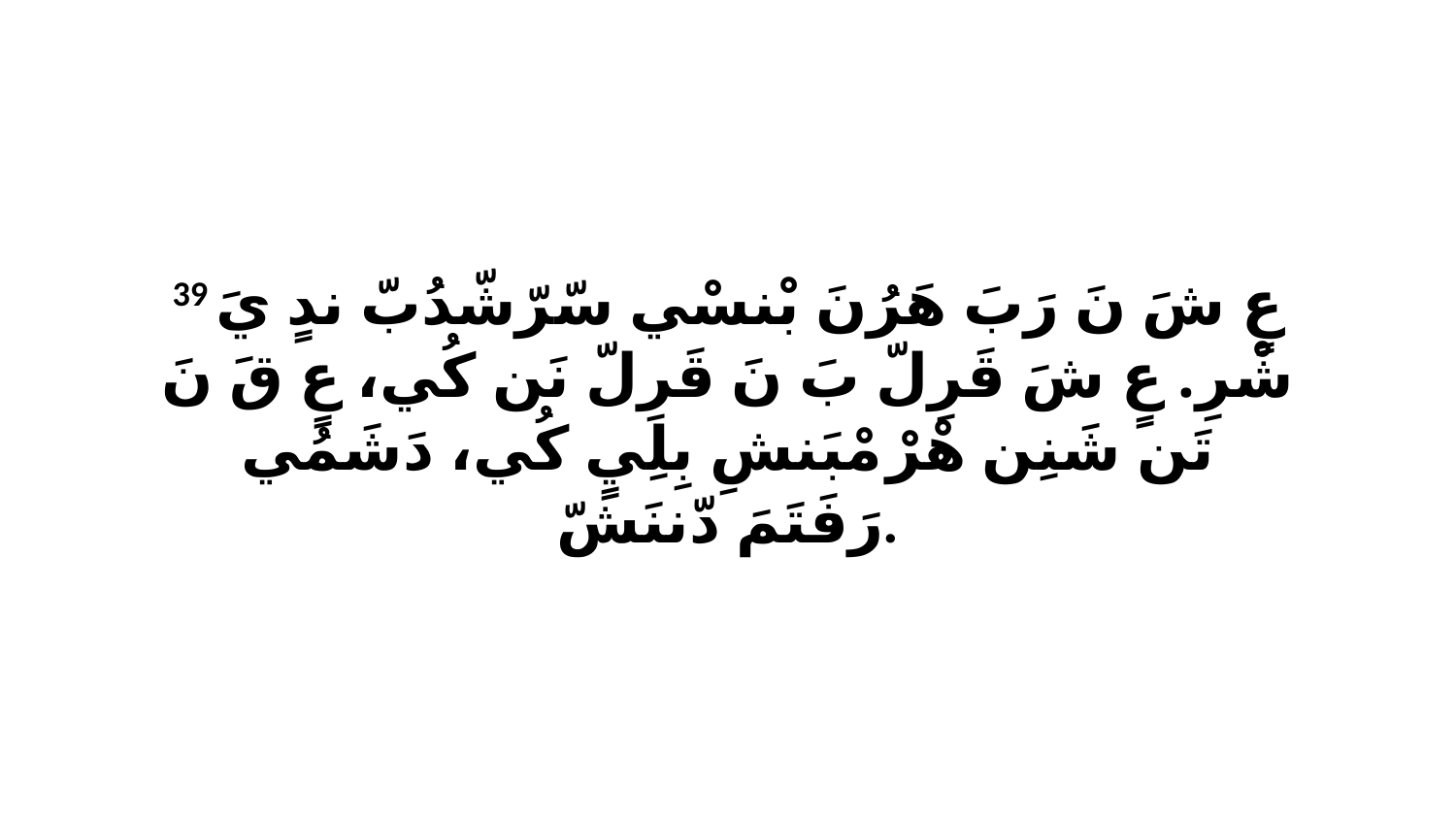

39 عٍ شَ نَ رَبَ هَرُنَ بْنسْي سّرّشّدُبّ ندٍ يَ شْرِ. عٍ شَ قَرِلّ بَ نَ قَرِلّ نَن كُي، عٍ قَ نَ تَن شَنِن هْرْ مْبَنشِ بِلِيٍ كُي، دَشَمُي رَفَتَمَ دّننَشّ.